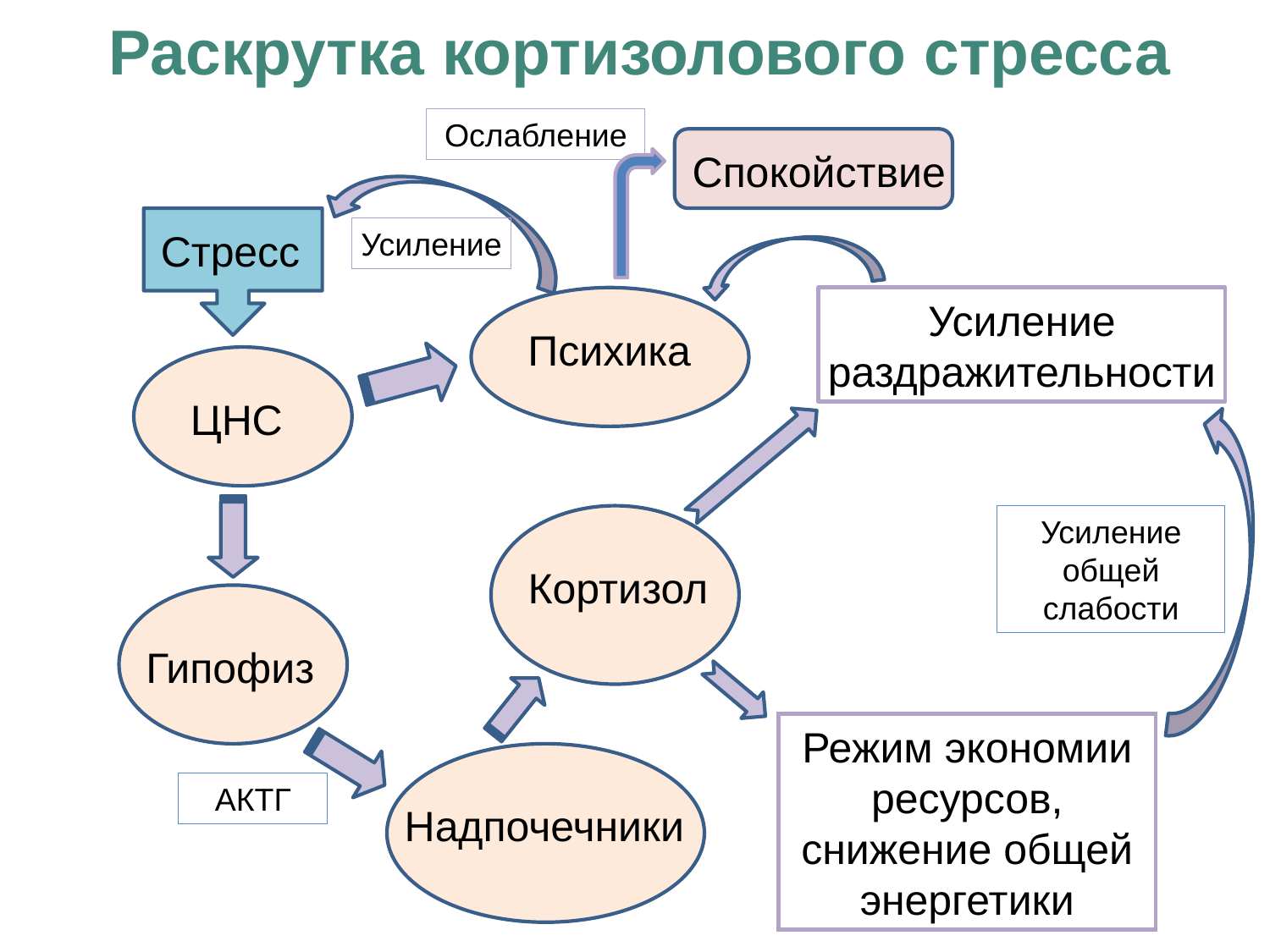

Раскрутка кортизолового стресса
Ослабление

Спокойствие

Стресс
Усиление

Усиление раздражительности
Психика

ЦНС

Усиление общей слабости

Кортизол

Гипофиз

Режим экономии ресурсов, снижение общей энергетики

АКТГ
Надпочечники